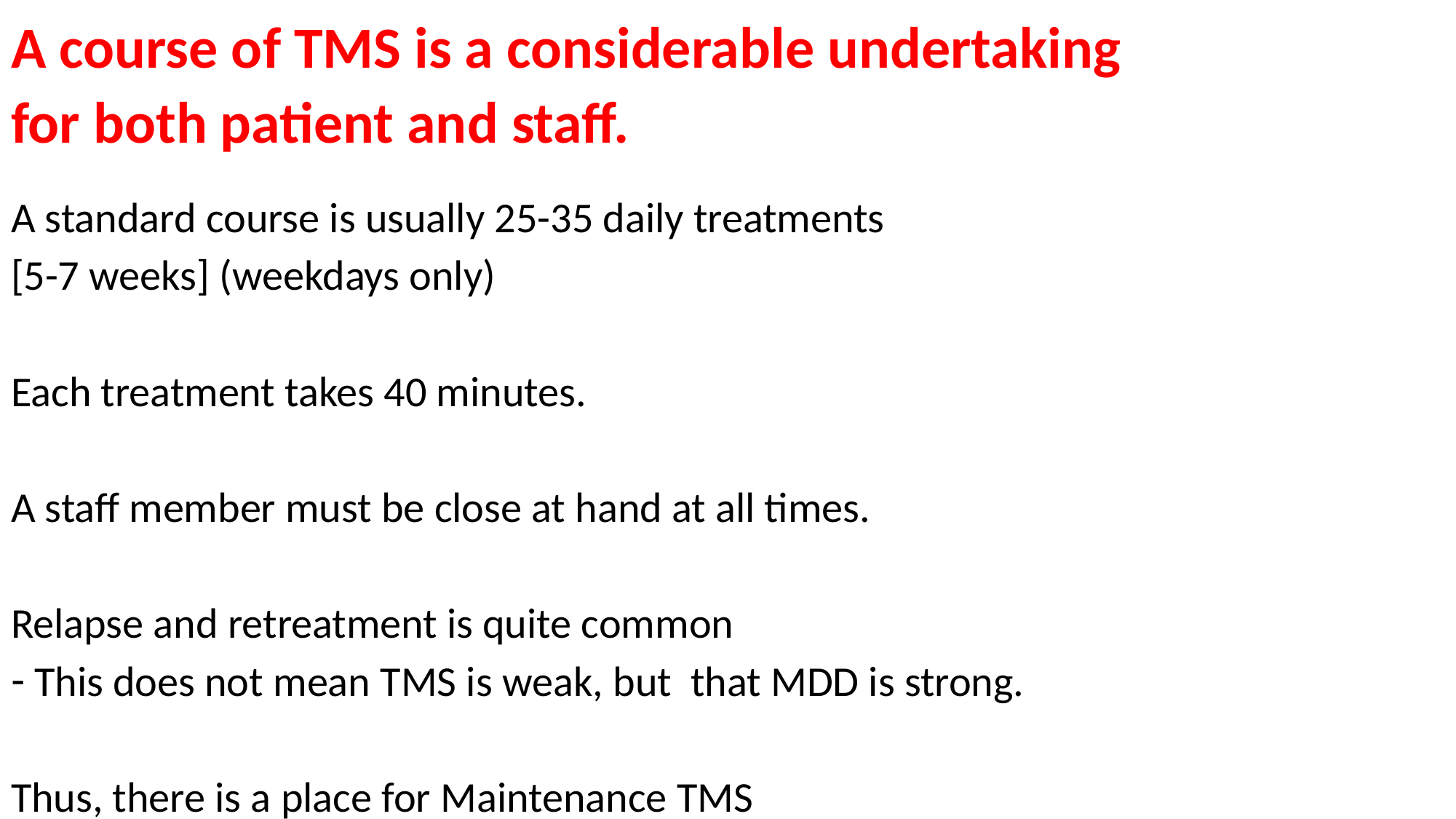

A course of TMS is a considerable undertaking
for both patient and staff.

A standard course is usually 25-35 daily treatments
[5-7 weeks] (weekdays only)

Each treatment takes 40 minutes.

A staff member must be close at hand at all times.

Relapse and retreatment is quite common
This does not mean TMS is weak, but  that MDD is strong.

Thus, there is a place for Maintenance TMS